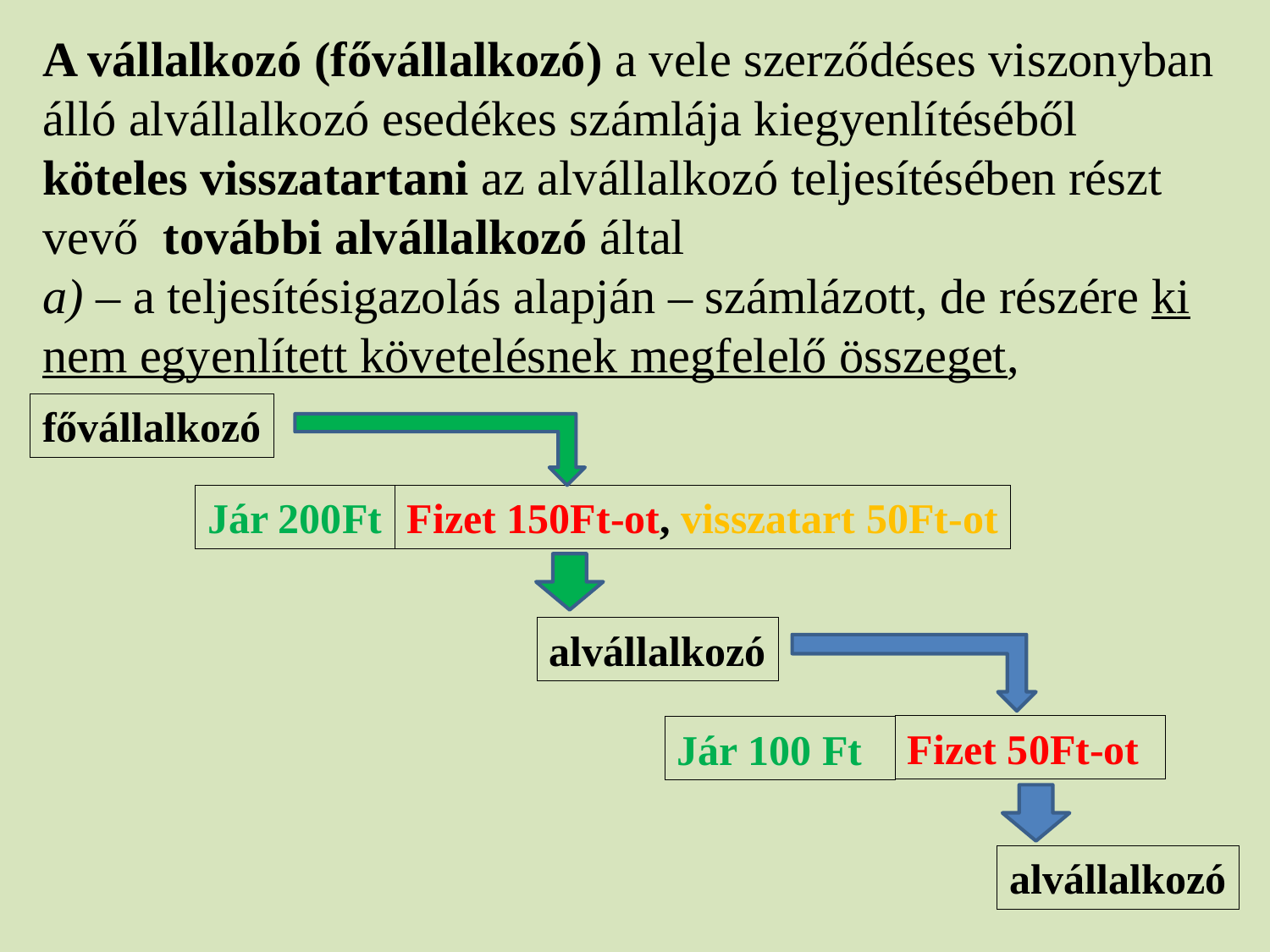

A vállalkozó (fővállalkozó) a vele szerződéses viszonyban álló alvállalkozó esedékes számlája kiegyenlítéséből köteles visszatartani az alvállalkozó teljesítésében részt vevő  további alvállalkozó által
a) – a teljesítésigazolás alapján – számlázott, de részére ki nem egyenlített követelésnek megfelelő összeget,
fővállalkozó

Jár 200Ft
Fizet 150Ft-ot, visszatart 50Ft-ot

alvállalkozó

Fizet 50Ft-ot
Jár 100 Ft

alvállalkozó